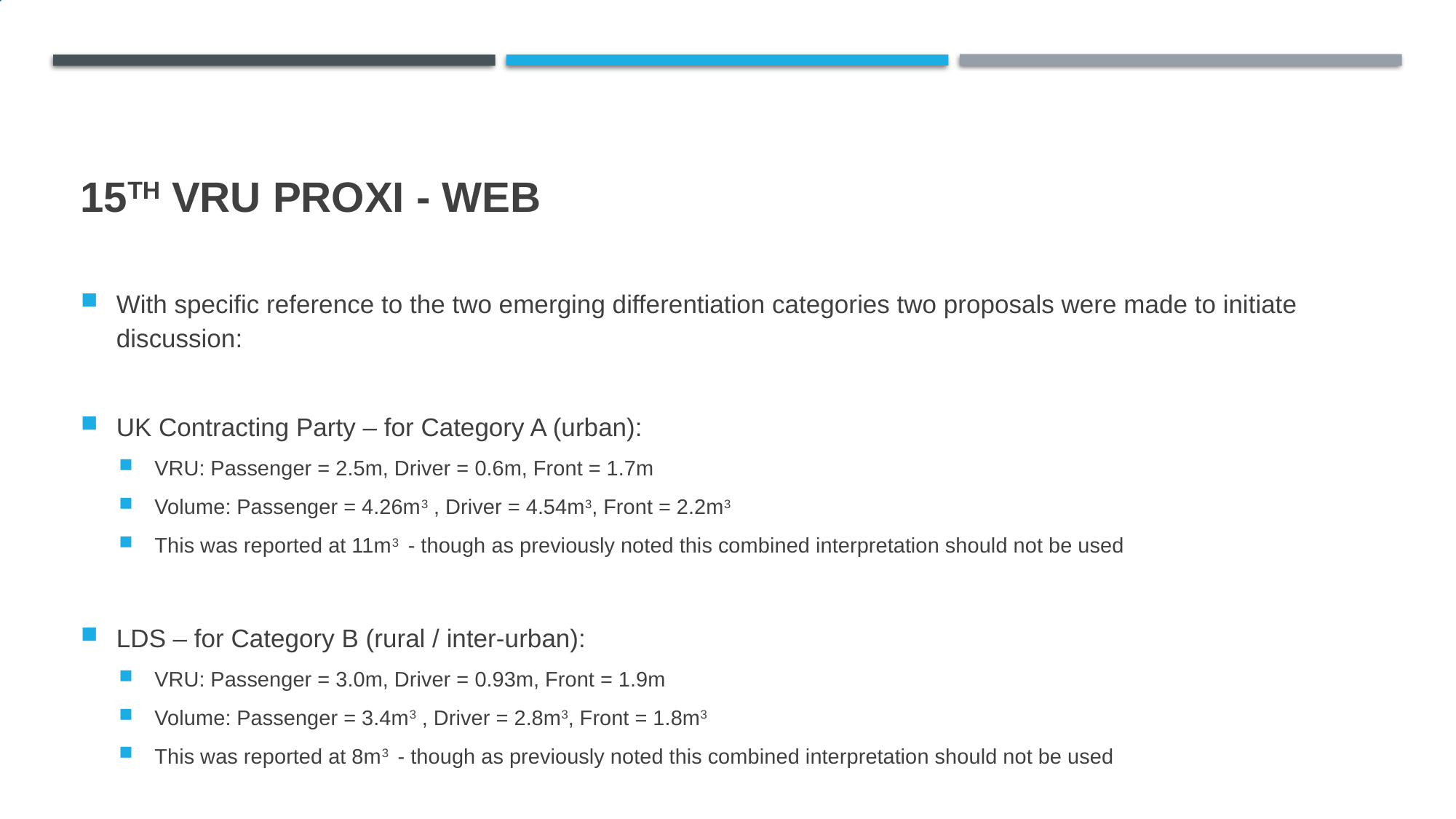

# 15th VRU PROXI - WEB
With specific reference to the two emerging differentiation categories two proposals were made to initiate discussion:

UK Contracting Party – for Category A (urban):
VRU: Passenger = 2.5m, Driver = 0.6m, Front = 1.7m
Volume: Passenger = 4.26m3 , Driver = 4.54m3, Front = 2.2m3
This was reported at 11m3  - though as previously noted this combined interpretation should not be used

LDS – for Category B (rural / inter-urban):
VRU: Passenger = 3.0m, Driver = 0.93m, Front = 1.9m
Volume: Passenger = 3.4m3 , Driver = 2.8m3, Front = 1.8m3
This was reported at 8m3  - though as previously noted this combined interpretation should not be used